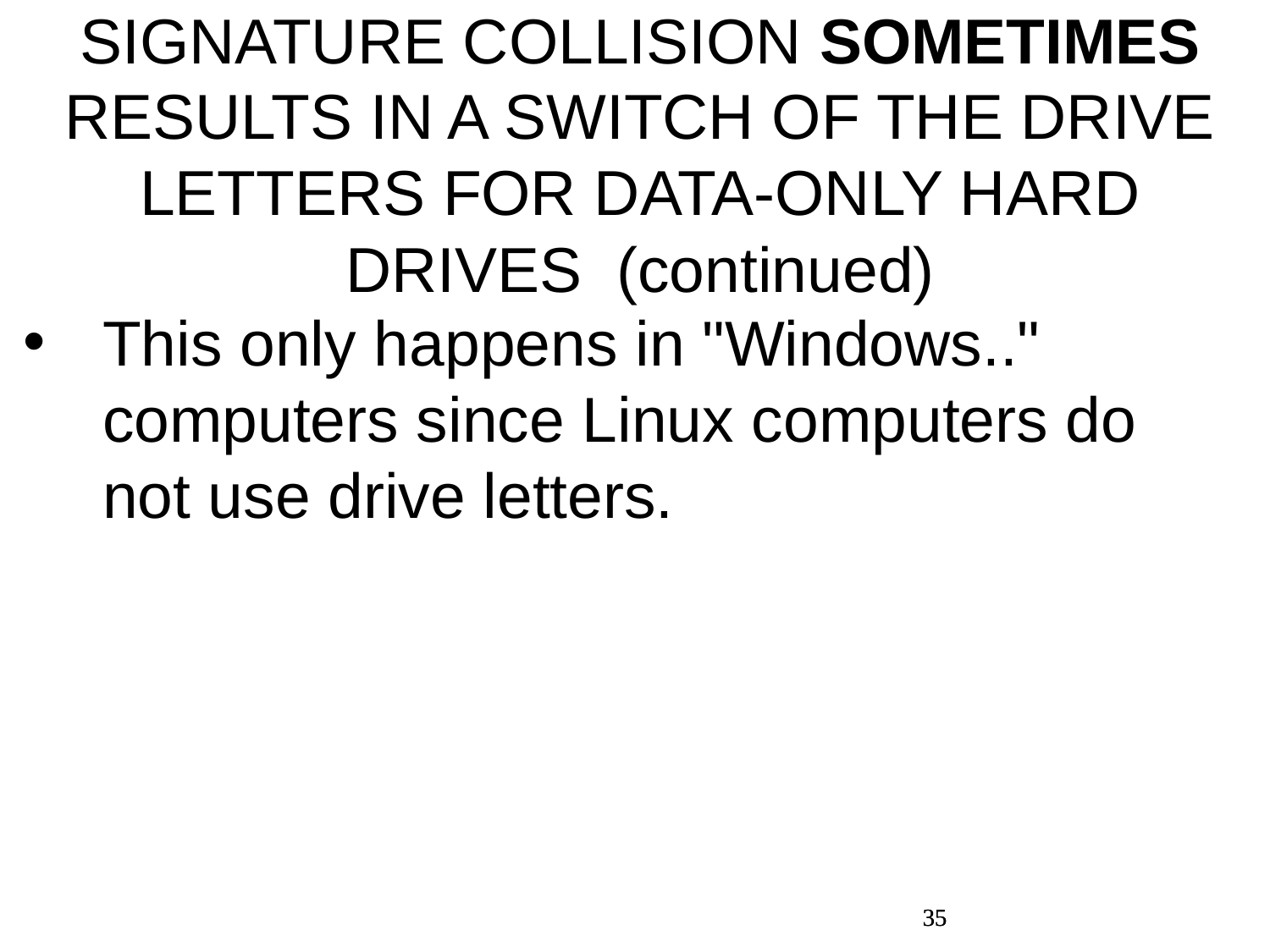

SIGNATURE COLLISION SOMETIMES RESULTS IN A SWITCH OF THE DRIVE LETTERS FOR DATA-ONLY HARD DRIVES  (continued)
This only happens in "Windows.." computers since Linux computers do not use drive letters.
35
35